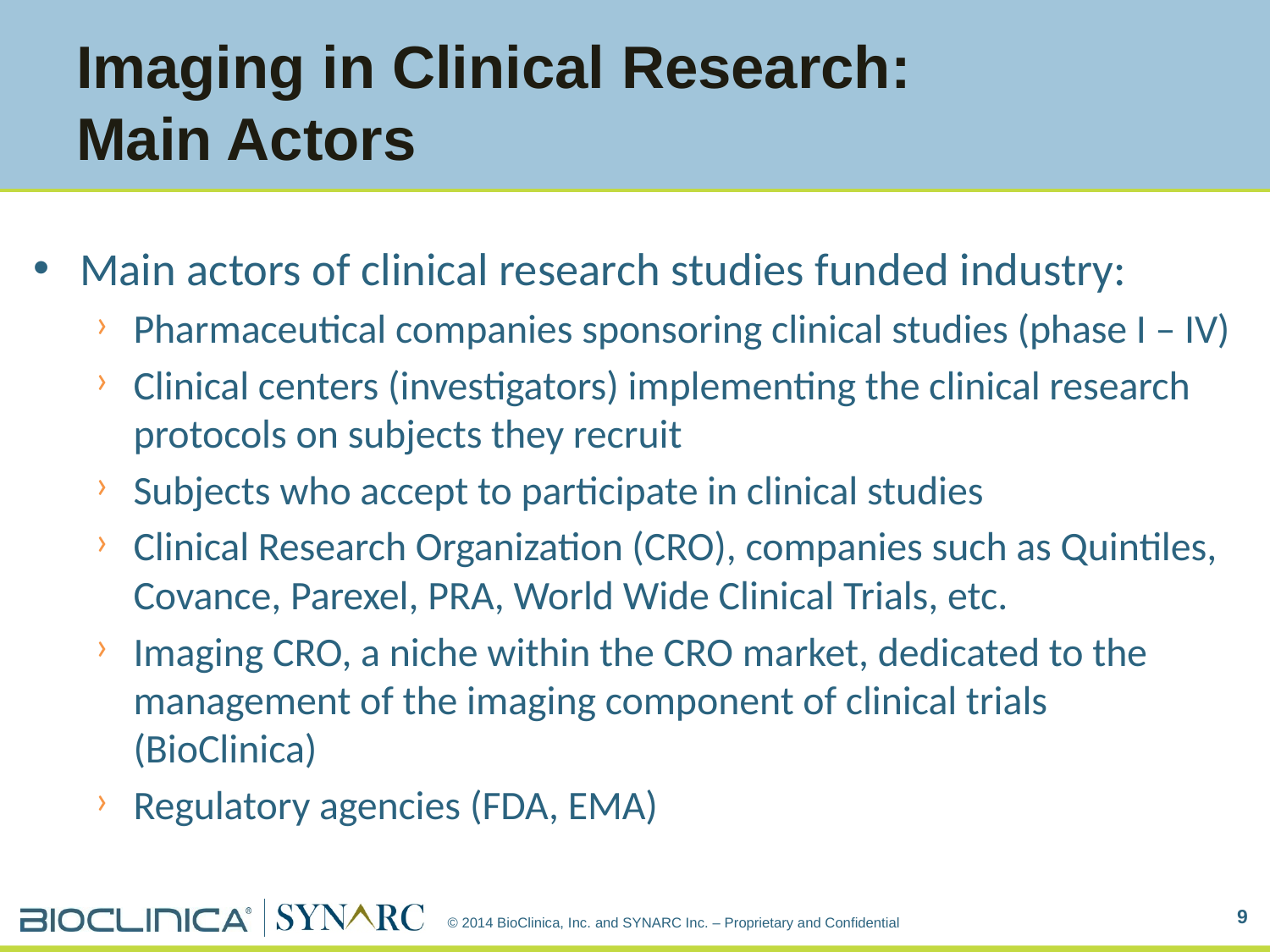

# Imaging in Clinical Research: Main Actors
Main actors of clinical research studies funded industry:
Pharmaceutical companies sponsoring clinical studies (phase I – IV)
Clinical centers (investigators) implementing the clinical research protocols on subjects they recruit
Subjects who accept to participate in clinical studies
Clinical Research Organization (CRO), companies such as Quintiles, Covance, Parexel, PRA, World Wide Clinical Trials, etc.
Imaging CRO, a niche within the CRO market, dedicated to the management of the imaging component of clinical trials (BioClinica)
Regulatory agencies (FDA, EMA)